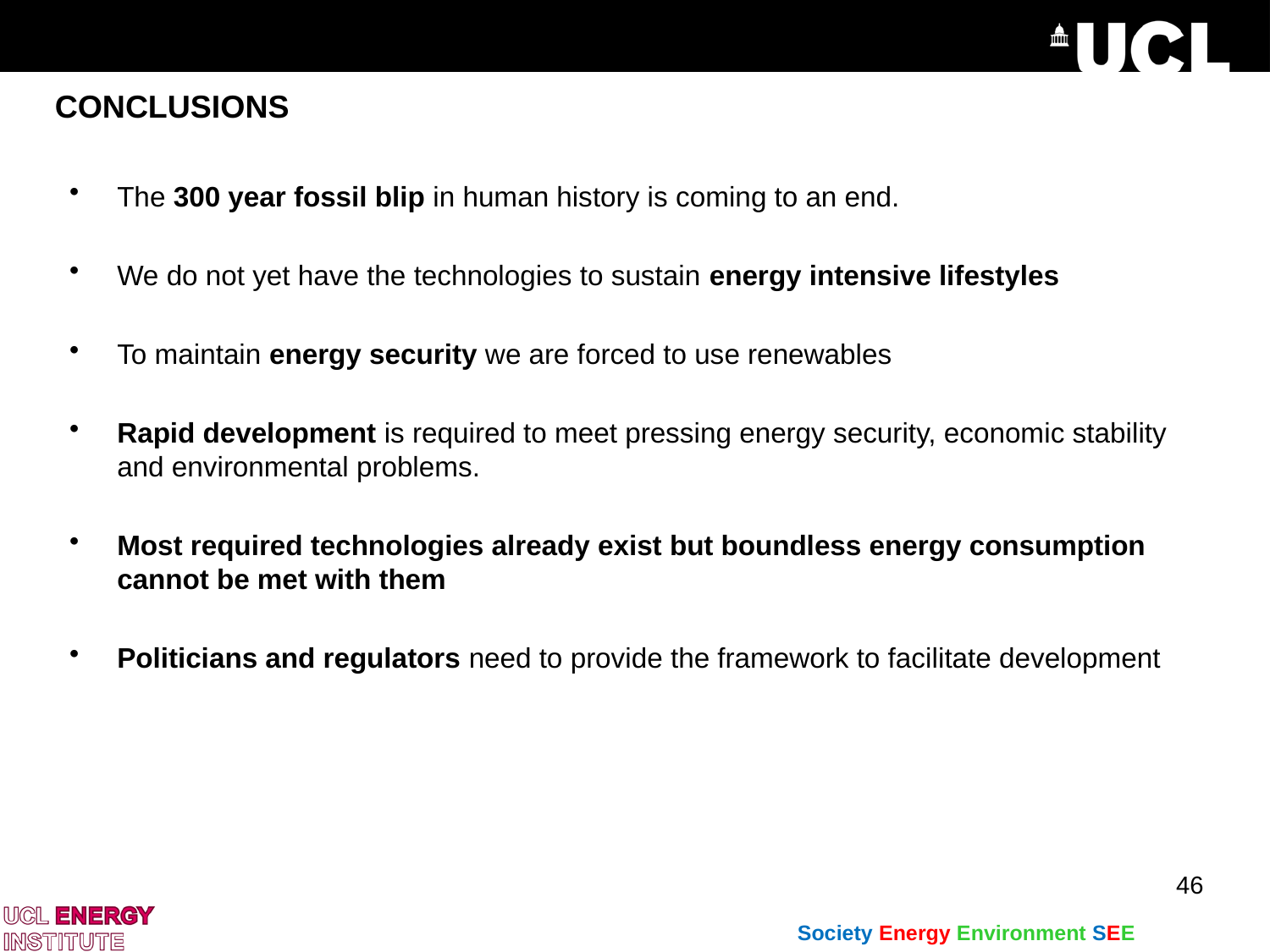

# CONCLUSIONS
The 300 year fossil blip in human history is coming to an end.

We do not yet have the technologies to sustain energy intensive lifestyles

To maintain energy security we are forced to use renewables

Rapid development is required to meet pressing energy security, economic stability and environmental problems.

Most required technologies already exist but boundless energy consumption cannot be met with them

Politicians and regulators need to provide the framework to facilitate development

46